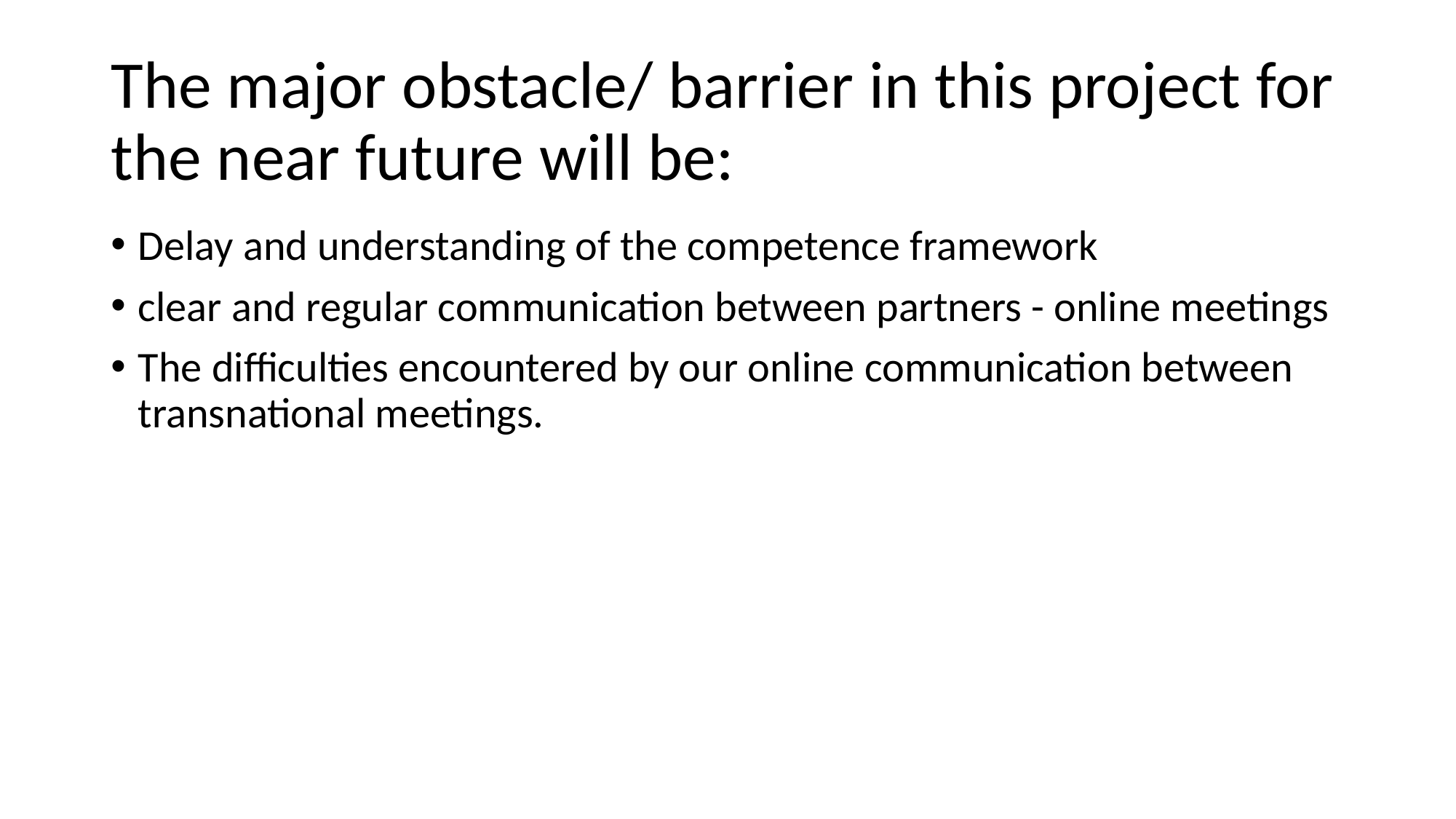

# The major obstacle/ barrier in this project for the near future will be:
Delay and understanding of the competence framework
clear and regular communication between partners - online meetings
The difficulties encountered by our online communication between transnational meetings.